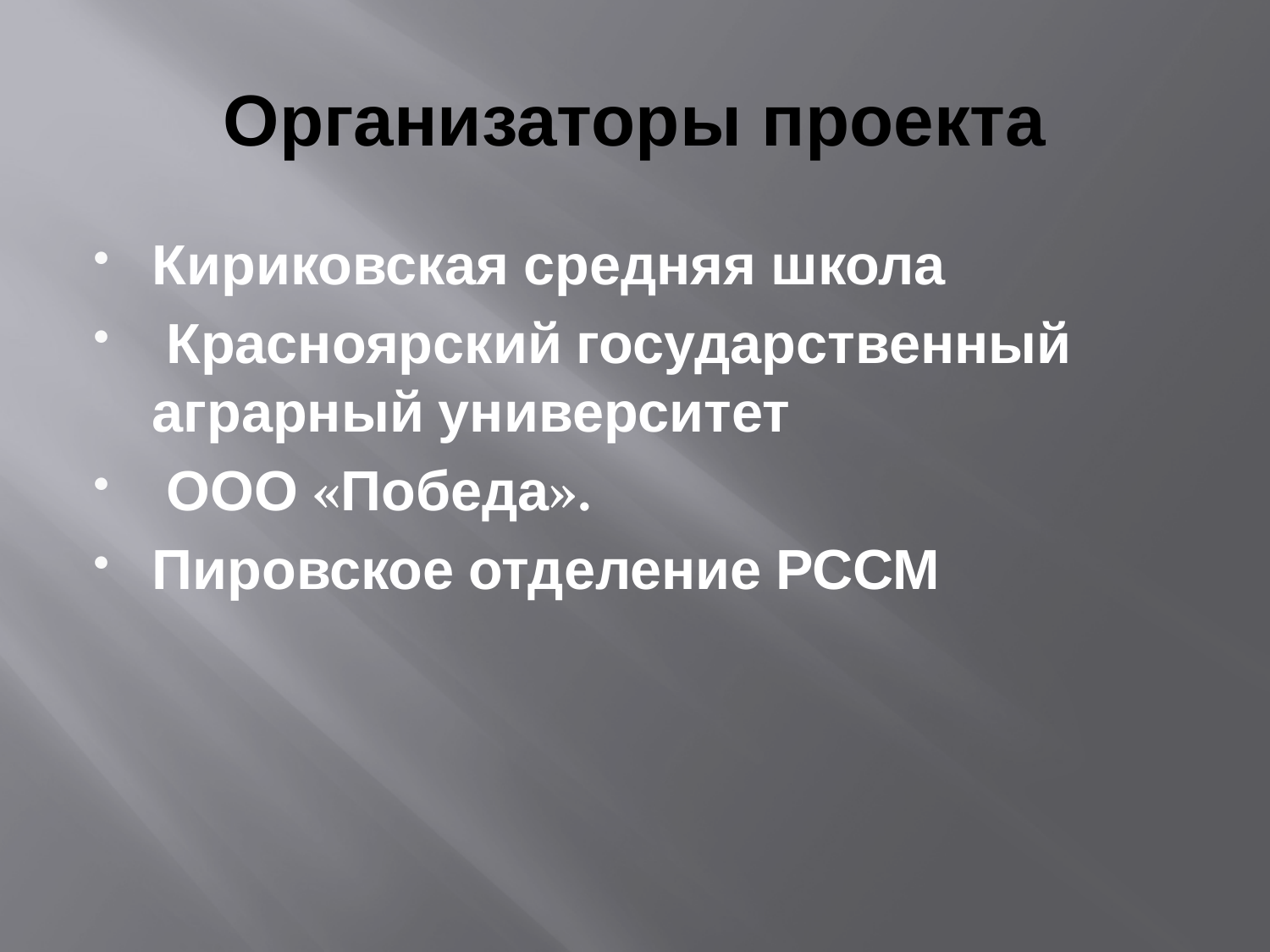

# Организаторы проекта
Кириковская средняя школа
 Красноярский государственный аграрный университет
 ООО «Победа».
Пировское отделение РССМ